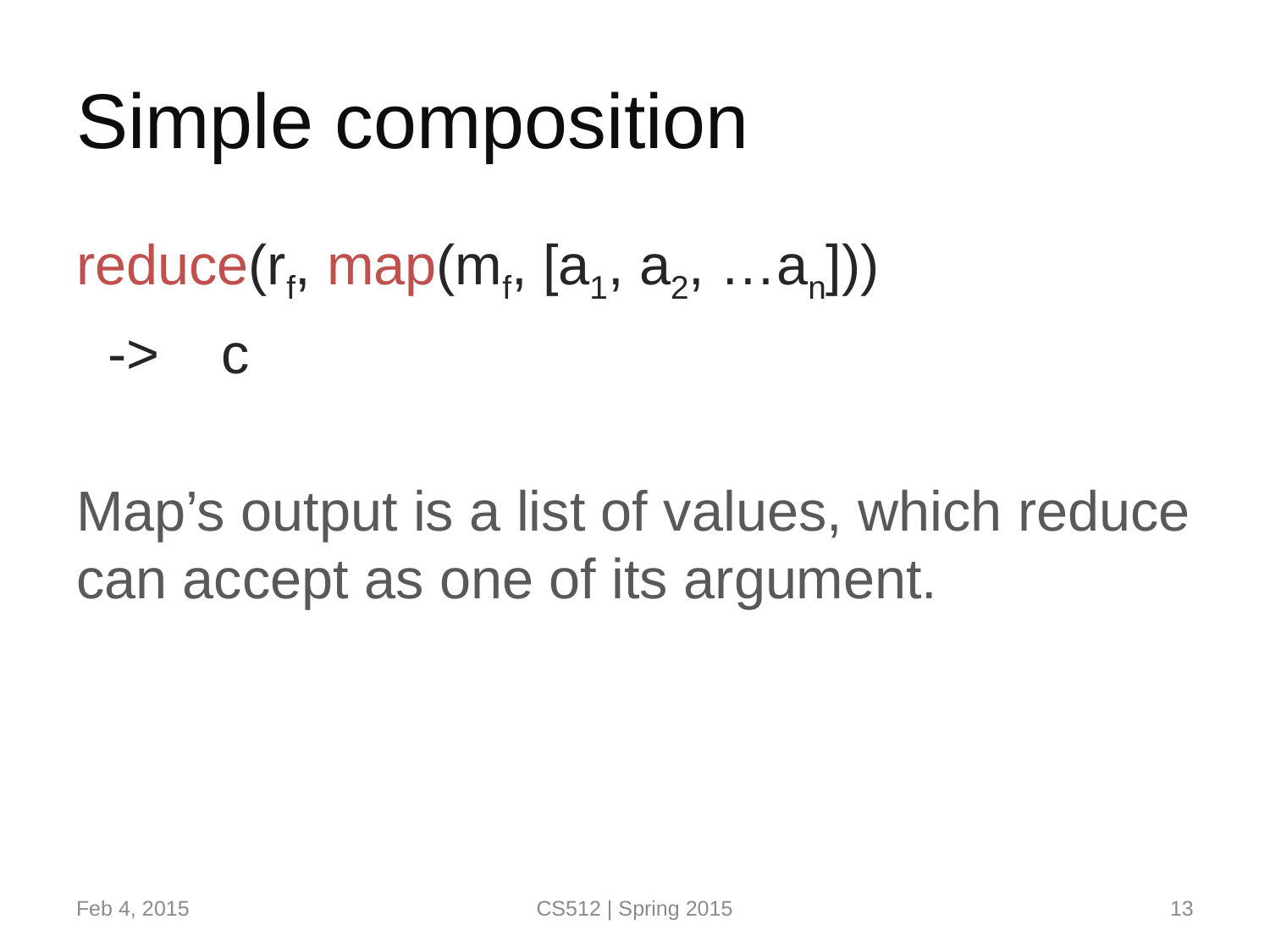

# Simple composition
reduce(rf, map(mf, [a1, a2, …an]))
  ->    c

Map’s output is a list of values, which reduce can accept as one of its argument.

Feb 4, 2015
CS512 | Spring 2015
13